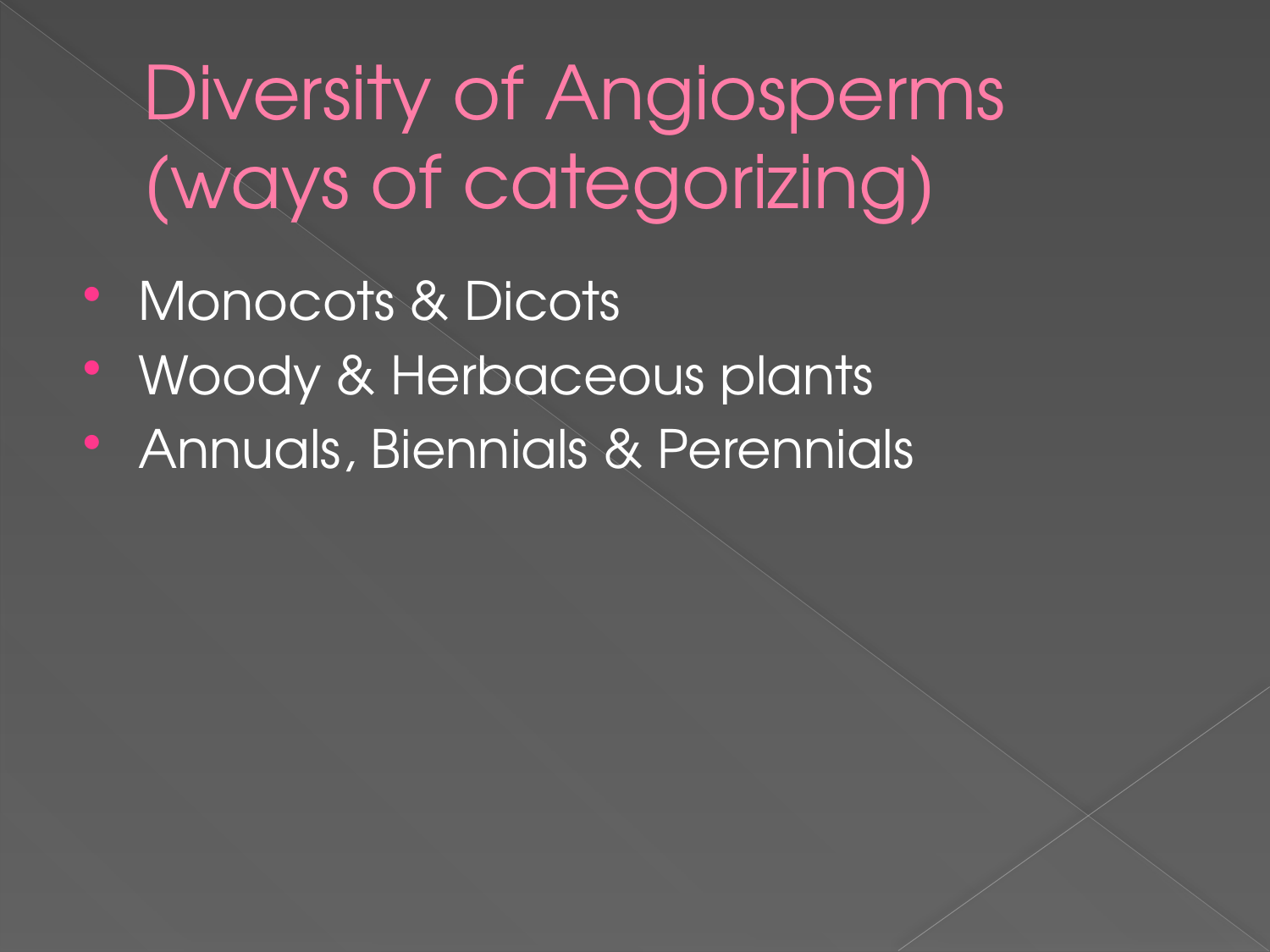

# Diversity of Angiosperms (ways of categorizing)
Monocots & Dicots
Woody & Herbaceous plants
Annuals, Biennials & Perennials